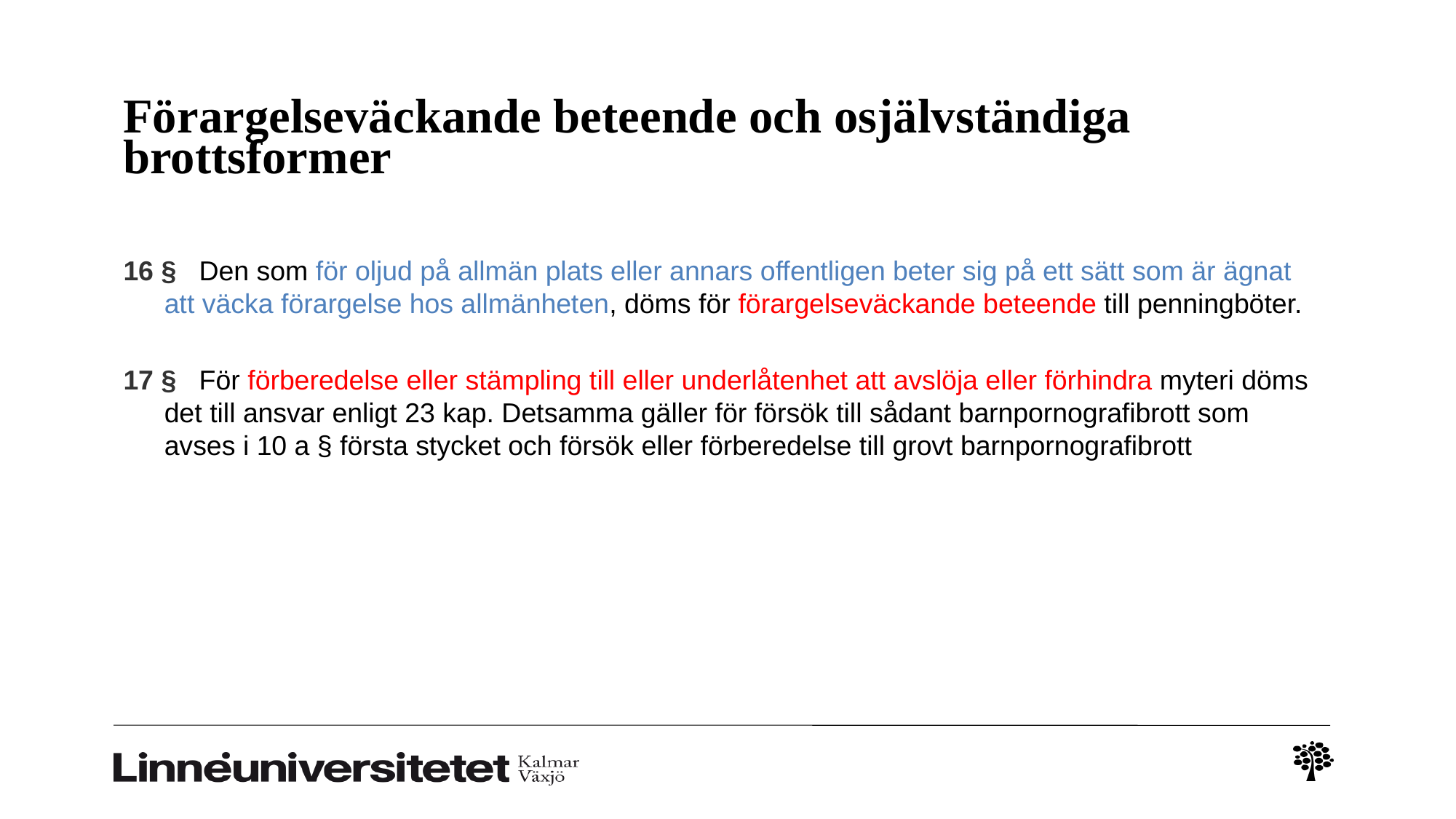

# Förargelseväckande beteende och osjälvständiga brottsformer
16 §   Den som för oljud på allmän plats eller annars offentligen beter sig på ett sätt som är ägnat att väcka förargelse hos allmänheten, döms för förargelseväckande beteende till penningböter.

17 §   För förberedelse eller stämpling till eller underlåtenhet att avslöja eller förhindra myteri döms det till ansvar enligt 23 kap. Detsamma gäller för försök till sådant barnpornografibrott som avses i 10 a § första stycket och försök eller förberedelse till grovt barnpornografibrott